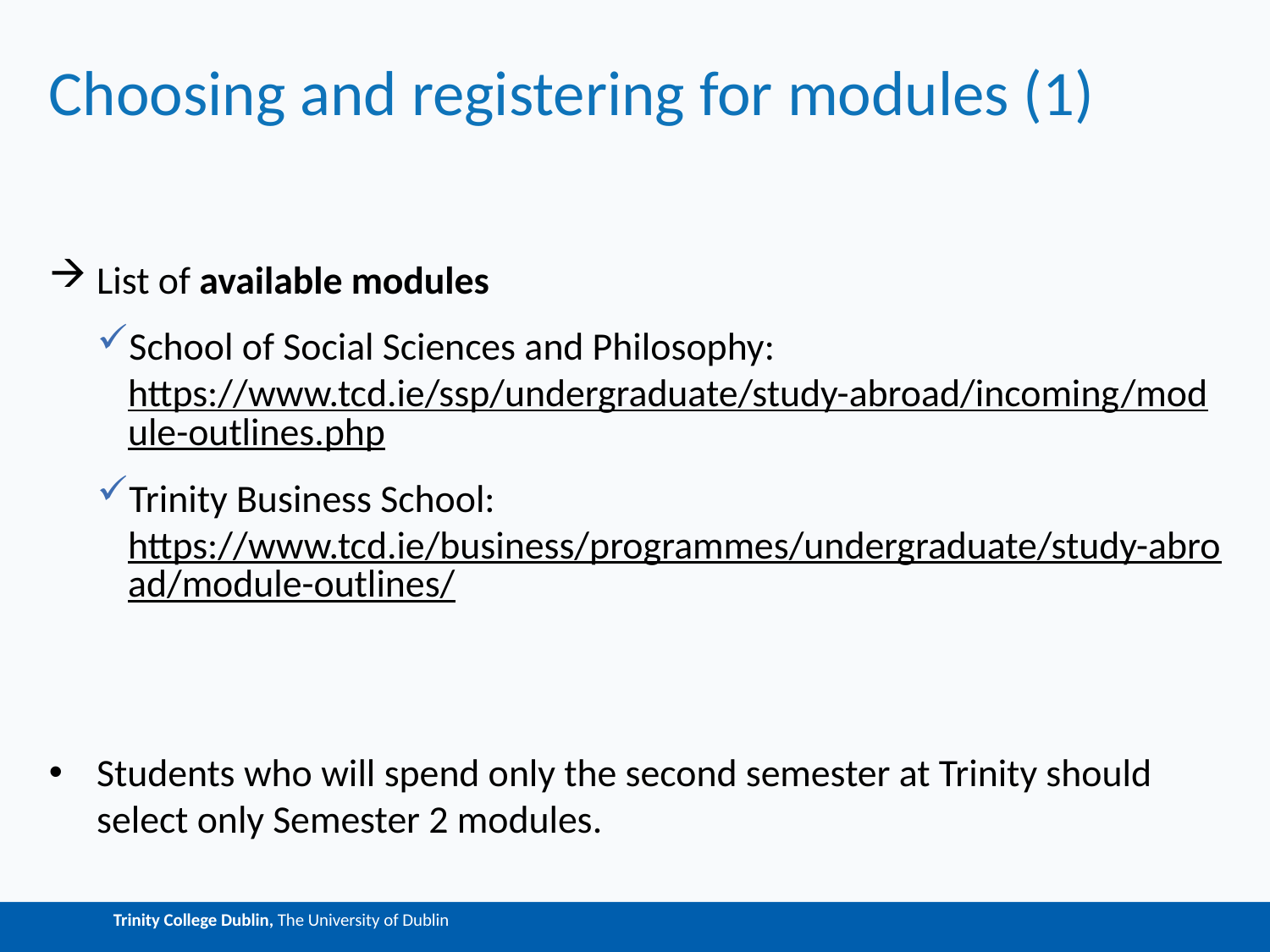

# Choosing and registering for modules (1)
List of available modules
School of Social Sciences and Philosophy: https://www.tcd.ie/ssp/undergraduate/study-abroad/incoming/module-outlines.php
Trinity Business School: https://www.tcd.ie/business/programmes/undergraduate/study-abroad/module-outlines/

Students who will spend only the second semester at Trinity should select only Semester 2 modules.